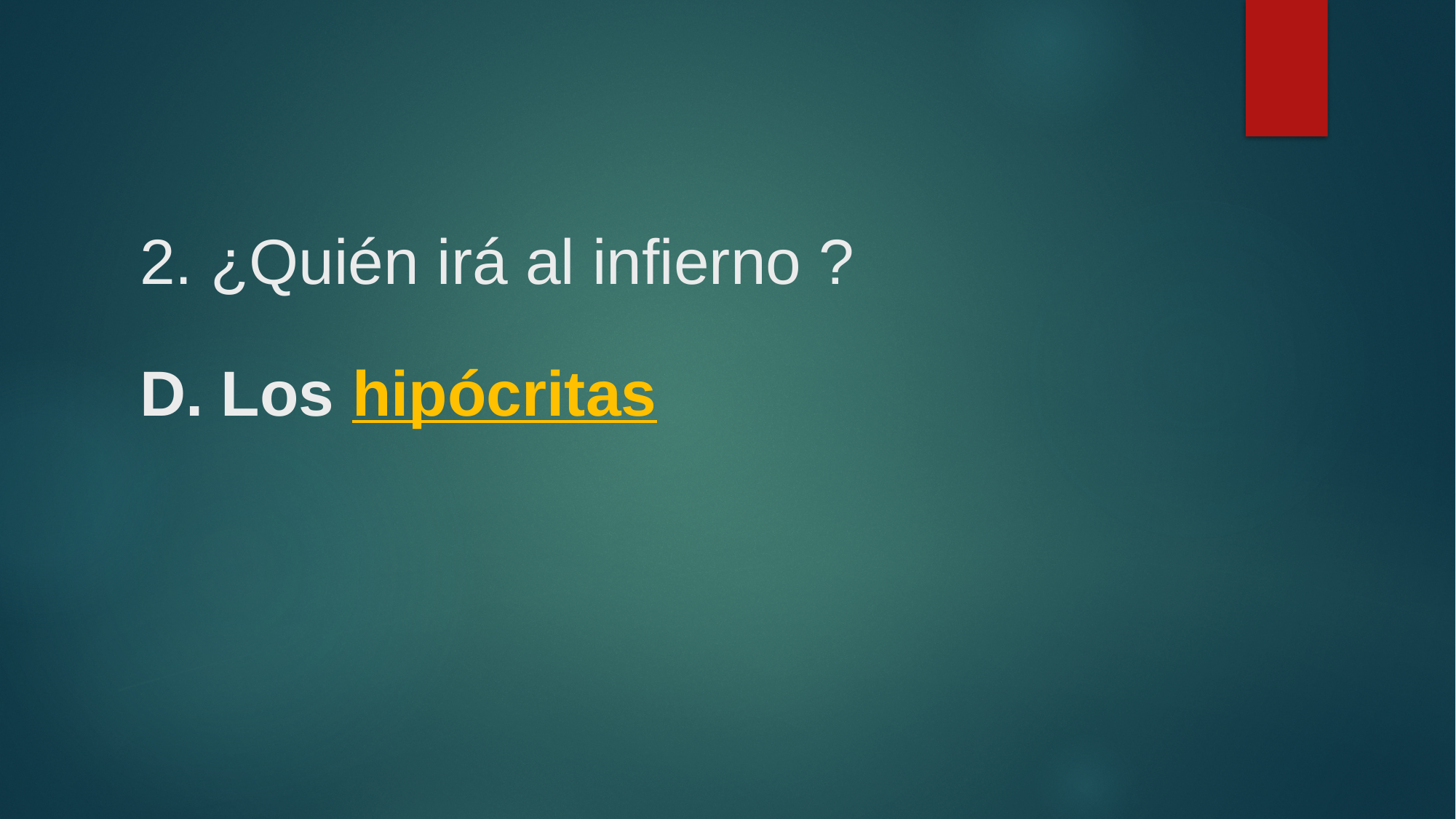

2. ¿Quién irá al infierno ?
# D. Los hipócritas